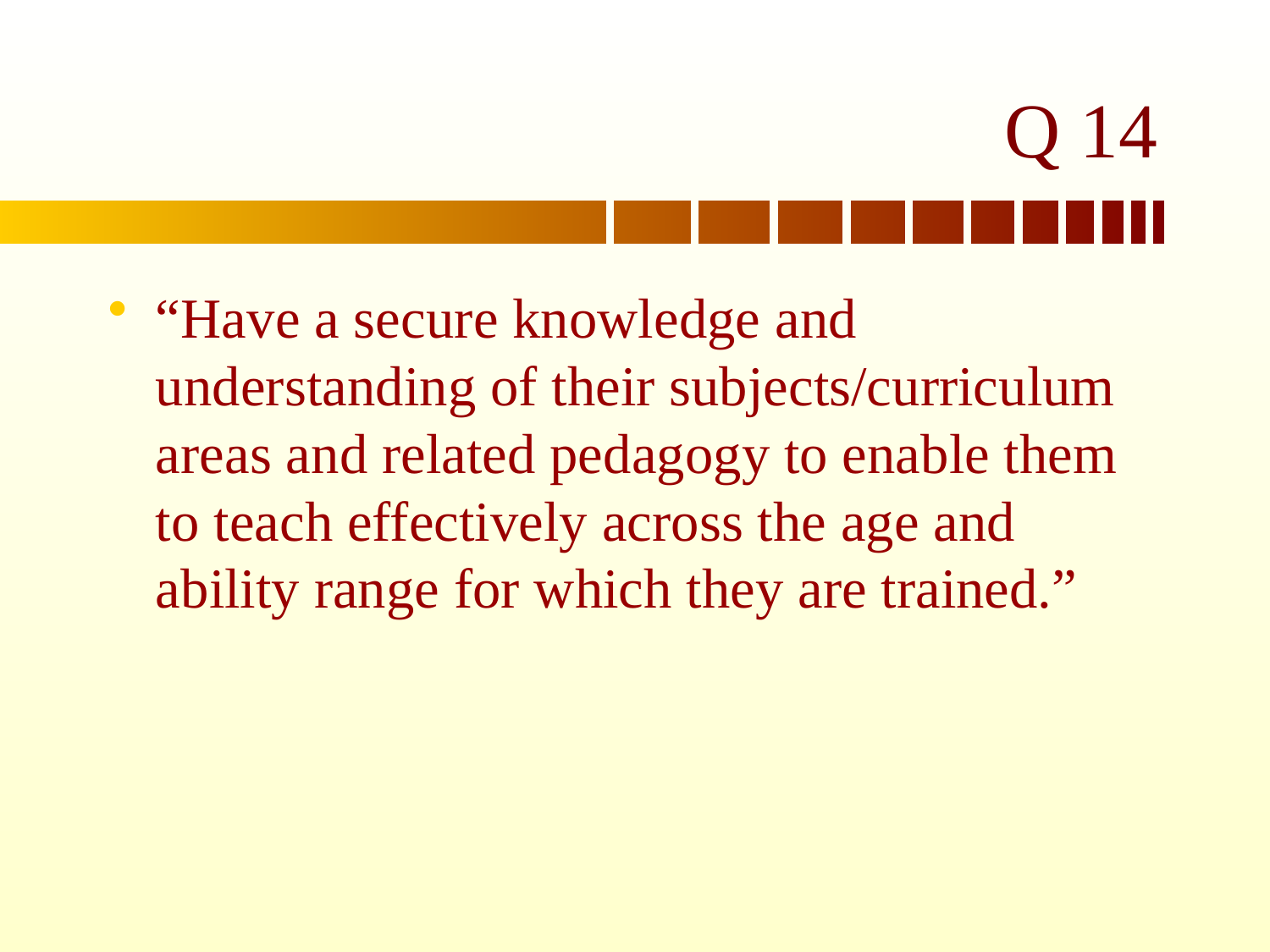

# Q 14
“Have a secure knowledge and understanding of their subjects/curriculum areas and related pedagogy to enable them to teach effectively across the age and ability range for which they are trained.”